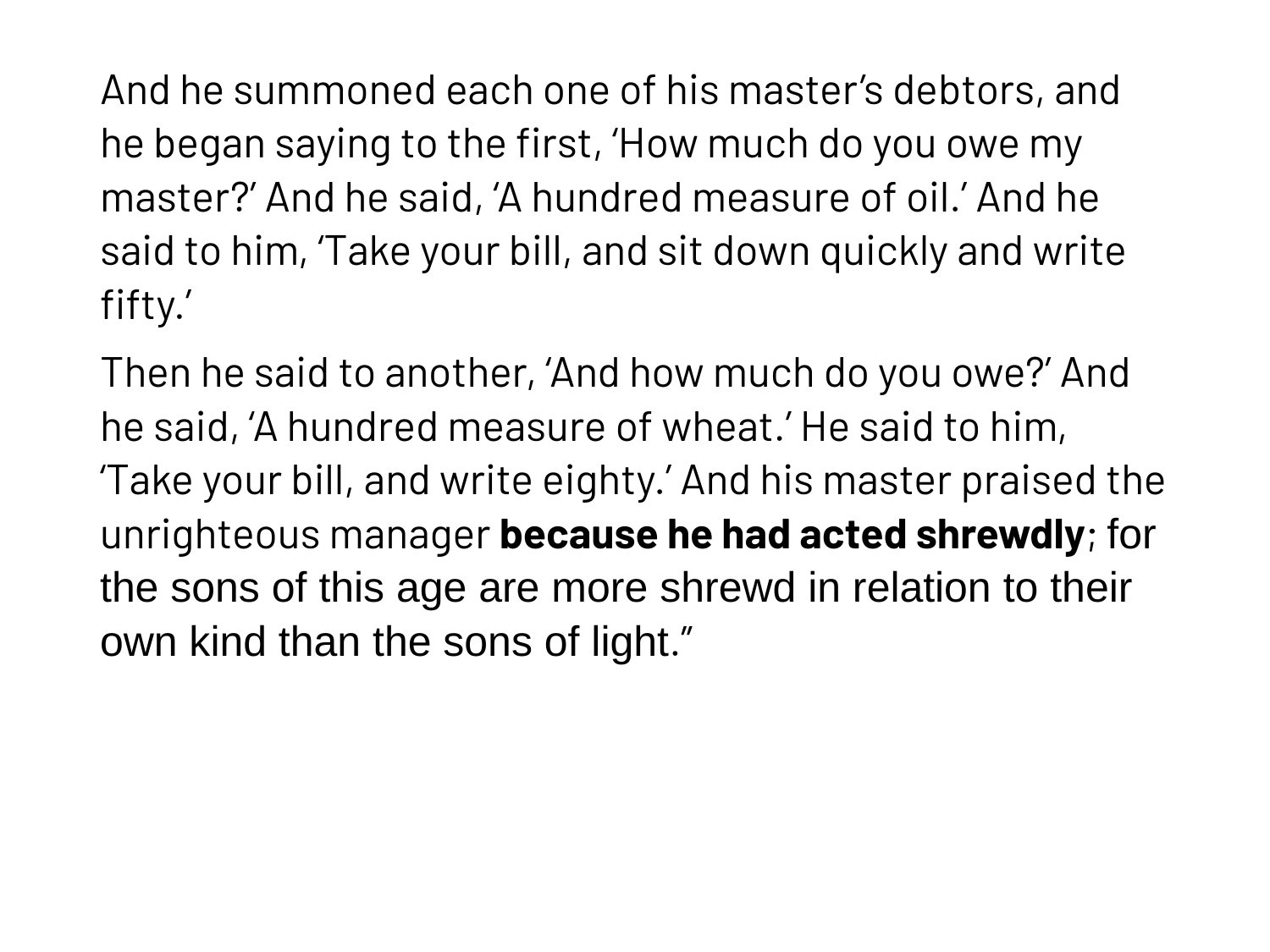

#
And he summoned each one of his master’s debtors, and he began saying to the first, ‘How much do you owe my master?’ And he said, ‘A hundred measure of oil.’ And he said to him, ‘Take your bill, and sit down quickly and write fifty.’
Then he said to another, ‘And how much do you owe?’ And he said, ‘A hundred measure of wheat.’ He said to him, ‘Take your bill, and write eighty.’ And his master praised the unrighteous manager because he had acted shrewdly; for the sons of this age are more shrewd in relation to their own kind than the sons of light.”